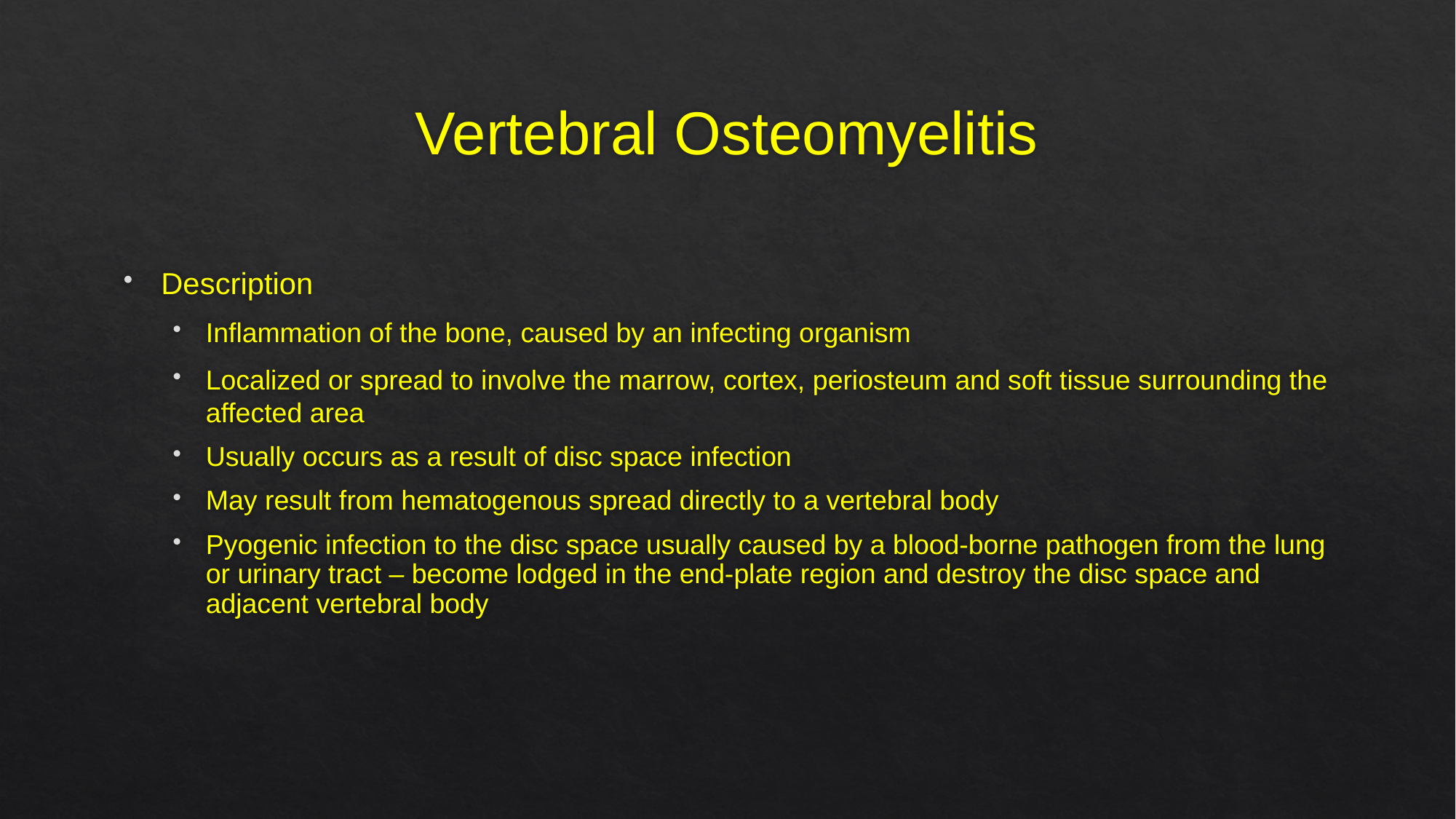

# Vertebral Osteomyelitis
Description
Inflammation of the bone, caused by an infecting organism
Localized or spread to involve the marrow, cortex, periosteum and soft tissue surrounding the affected area
Usually occurs as a result of disc space infection
May result from hematogenous spread directly to a vertebral body
Pyogenic infection to the disc space usually caused by a blood-borne pathogen from the lung or urinary tract – become lodged in the end-plate region and destroy the disc space and adjacent vertebral body